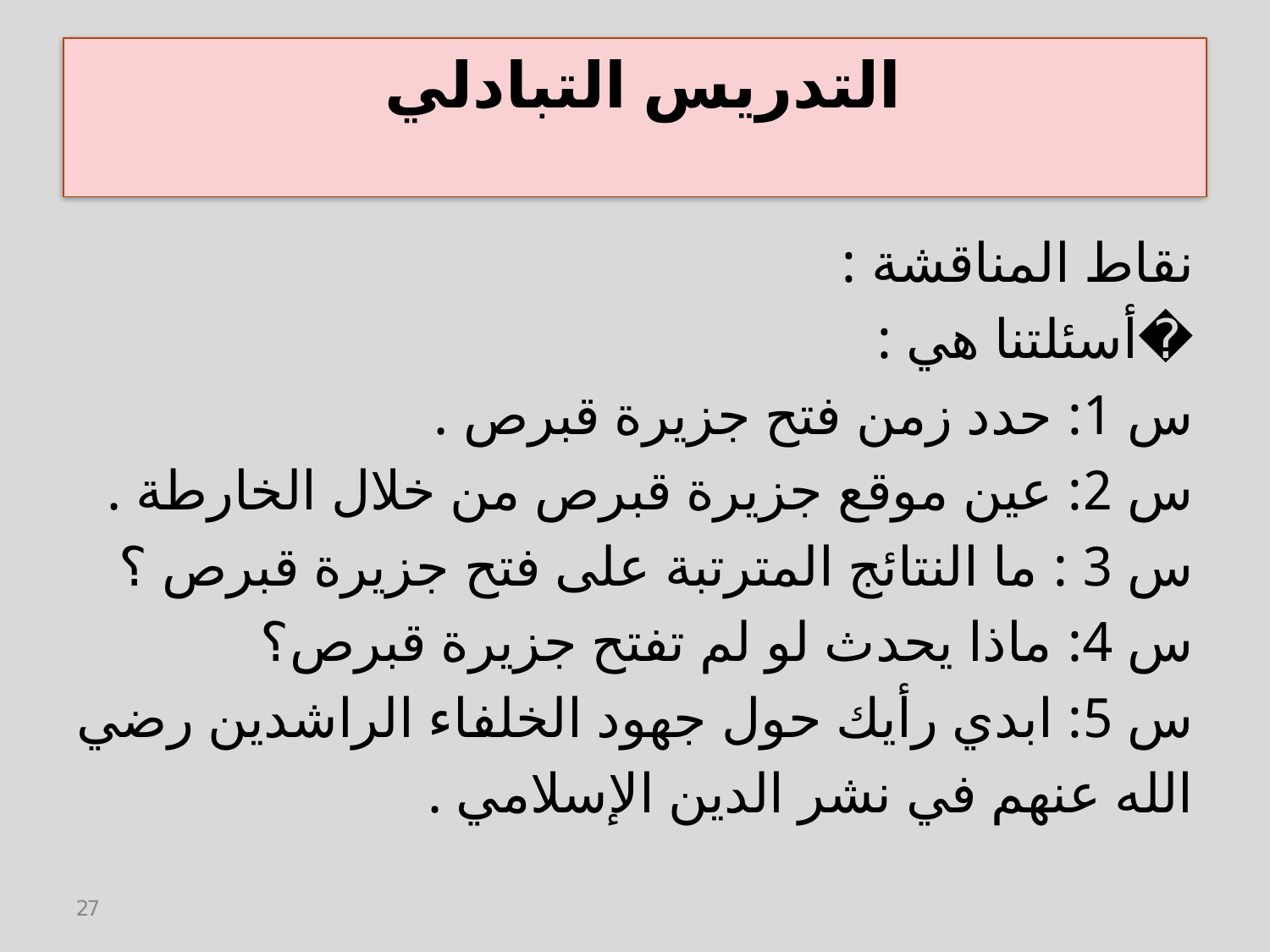

# التدريس التبادلي
نقاط المناقشة :
�أسئلتنا هي :
س 1: حدد زمن فتح جزيرة قبرص .
س 2: عين موقع جزيرة قبرص من خلال الخارطة .
س 3 : ما النتائج المترتبة على فتح جزيرة قبرص ؟
س 4: ماذا يحدث لو لم تفتح جزيرة قبرص؟
س 5: ابدي رأيك حول جهود الخلفاء الراشدين رضي
الله عنهم في نشر الدين الإسلامي .
27